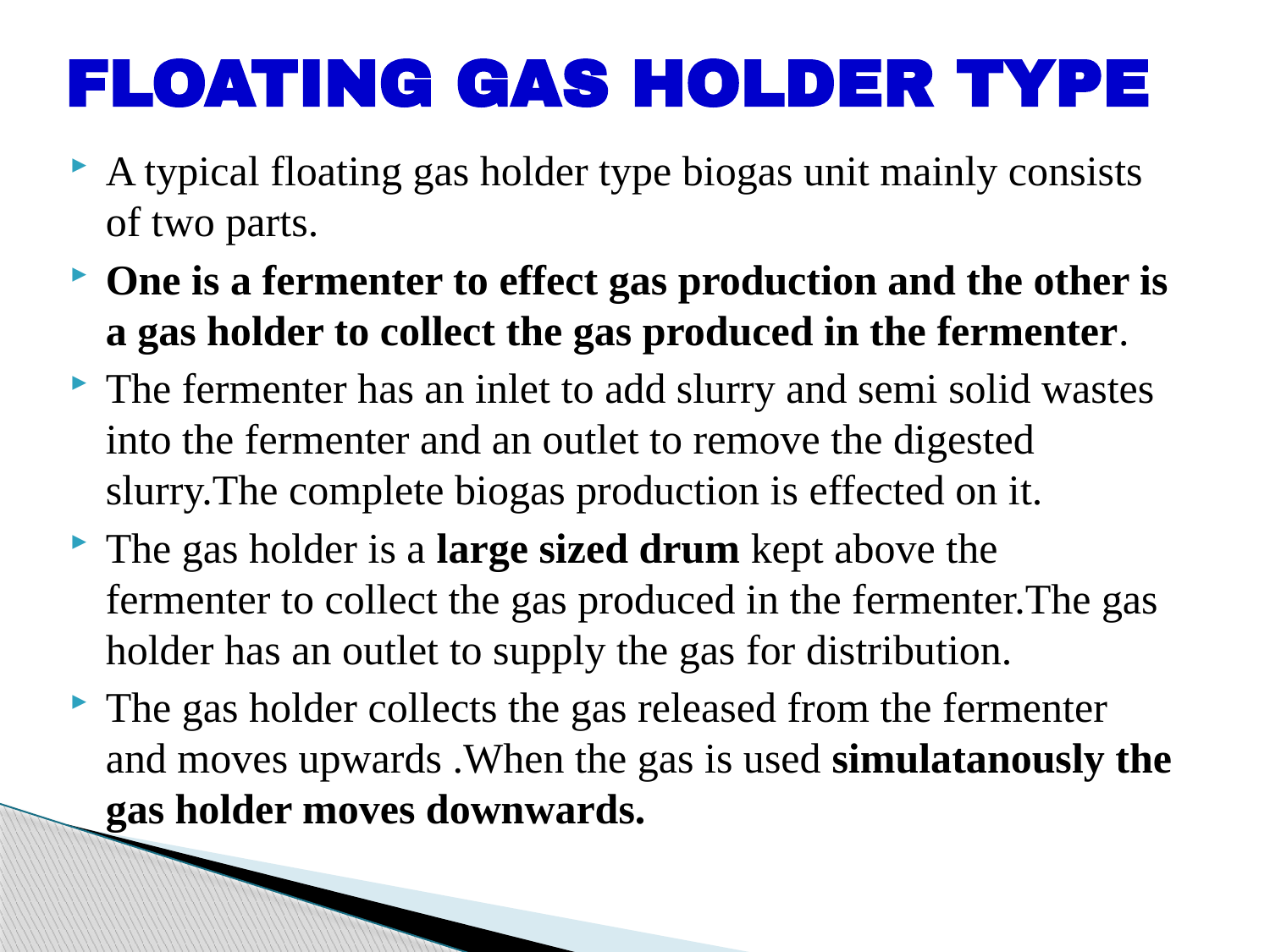

# FLOATING GAS HOLDER TYPE
A typical floating gas holder type biogas unit mainly consists of two parts.
One is a fermenter to effect gas production and the other is a gas holder to collect the gas produced in the fermenter.
The fermenter has an inlet to add slurry and semi solid wastes into the fermenter and an outlet to remove the digested slurry.The complete biogas production is effected on it.
The gas holder is a large sized drum kept above the fermenter to collect the gas produced in the fermenter.The gas holder has an outlet to supply the gas for distribution.
The gas holder collects the gas released from the fermenter and moves upwards .When the gas is used simulatanously the gas holder moves downwards.